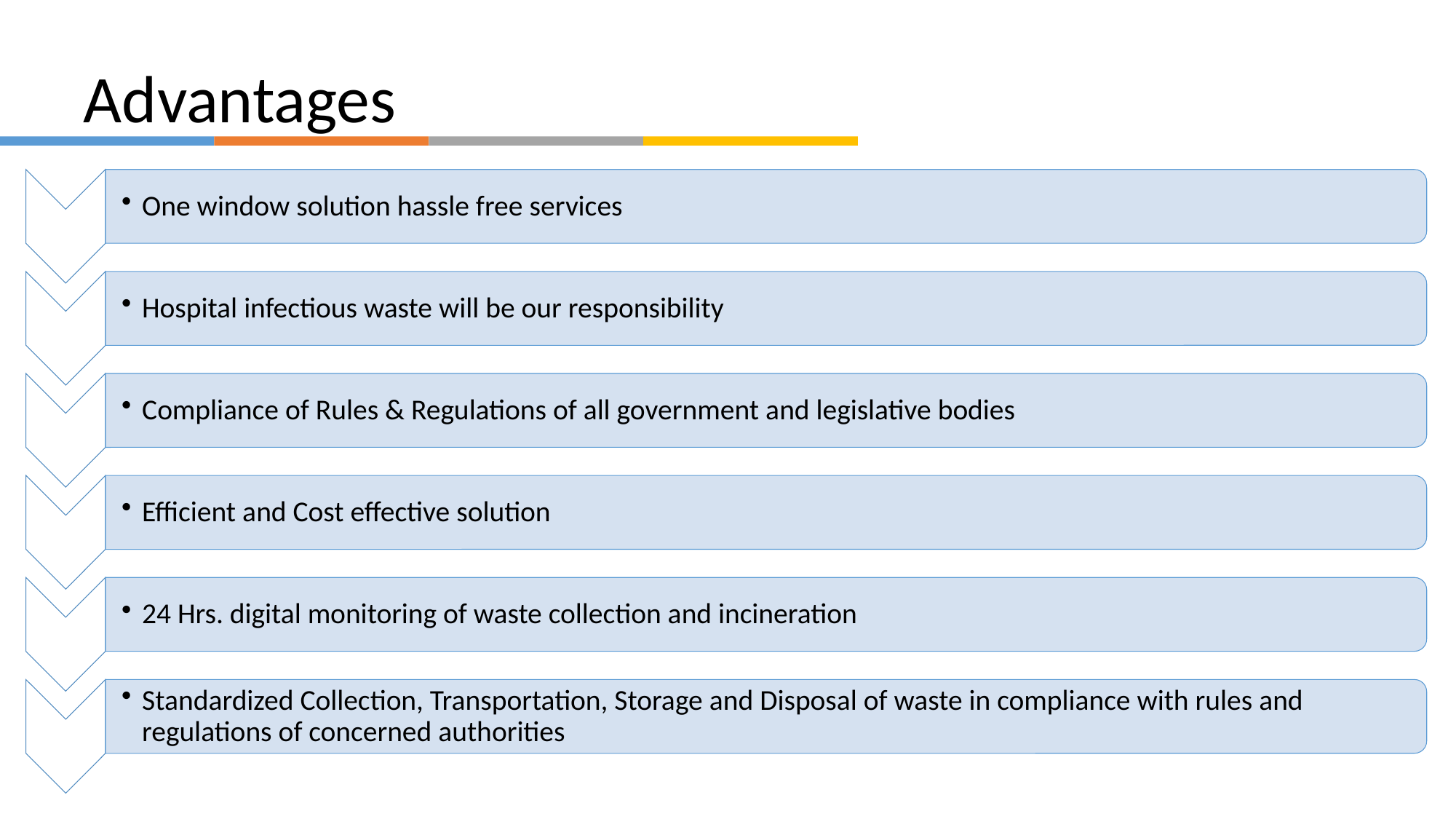

# Advantages

One window solution hassle free services

Hospital infectious waste will be our responsibility

Compliance of Rules & Regulations of all government and legislative bodies

Efficient and Cost effective solution

24 Hrs. digital monitoring of waste collection and incineration

Standardized Collection, Transportation, Storage and Disposal of waste in compliance with rules and regulations of concerned authorities